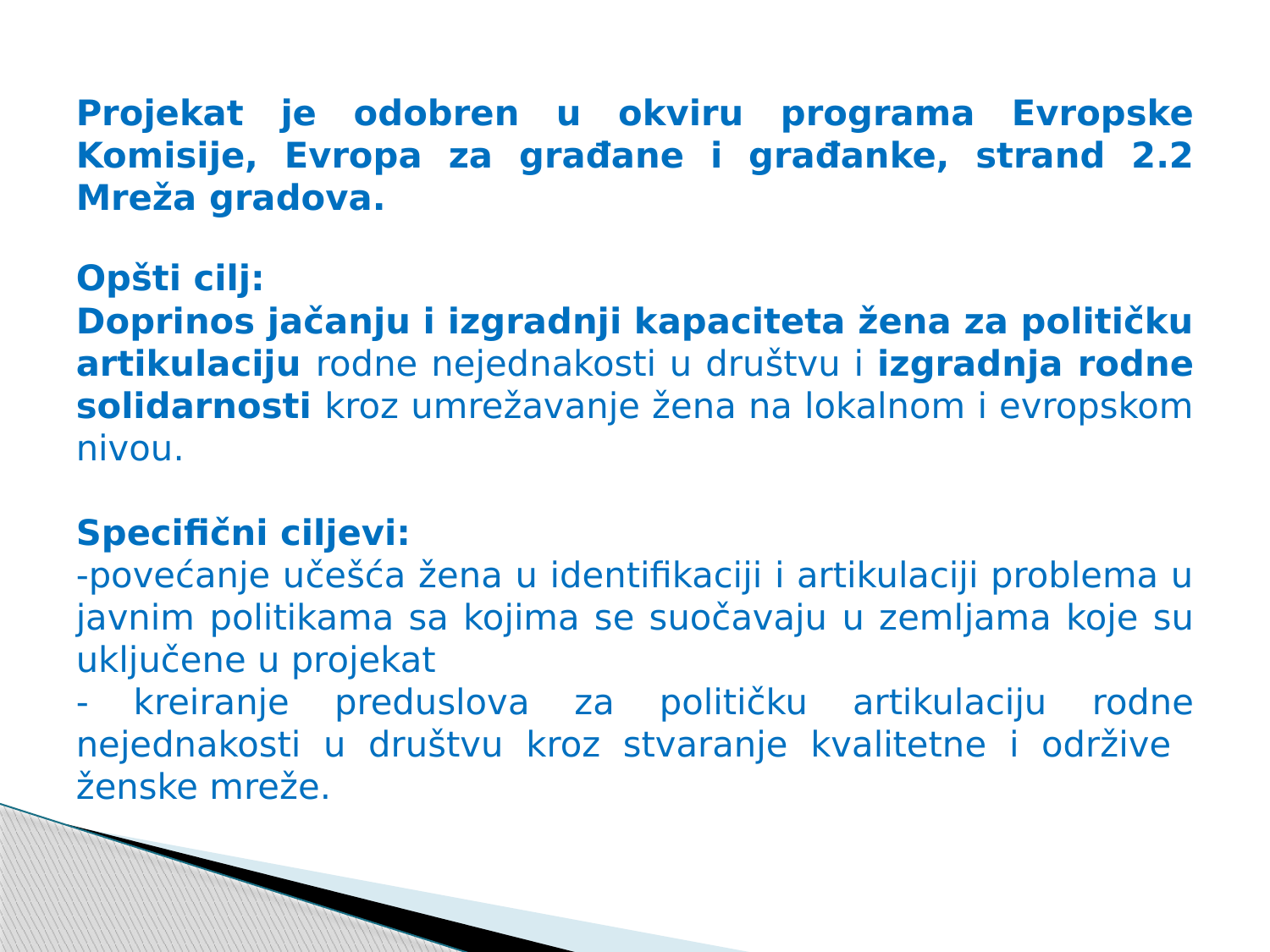

#
Projekat je odobren u okviru programa Evropske Komisije, Evropa za građane i građanke, strand 2.2 Mreža gradova.

Opšti cilј:
Doprinos jačanju i izgradnji kapaciteta žena za političku artikulaciju rodne nejednakosti u društvu i izgradnja rodne solidarnosti kroz umrežavanje žena na lokalnom i evropskom nivou.

Specifični ciljevi:
-povećanje učešća žena u identifikaciji i artikulaciji problema u javnim politikama sa kojima se suočavaju u zemlјama koje su uklјučene u projekat
- kreiranje preduslova za političku artikulaciju rodne nejednakosti u društvu kroz stvaranje kvalitetne i održive  ženske mreže.